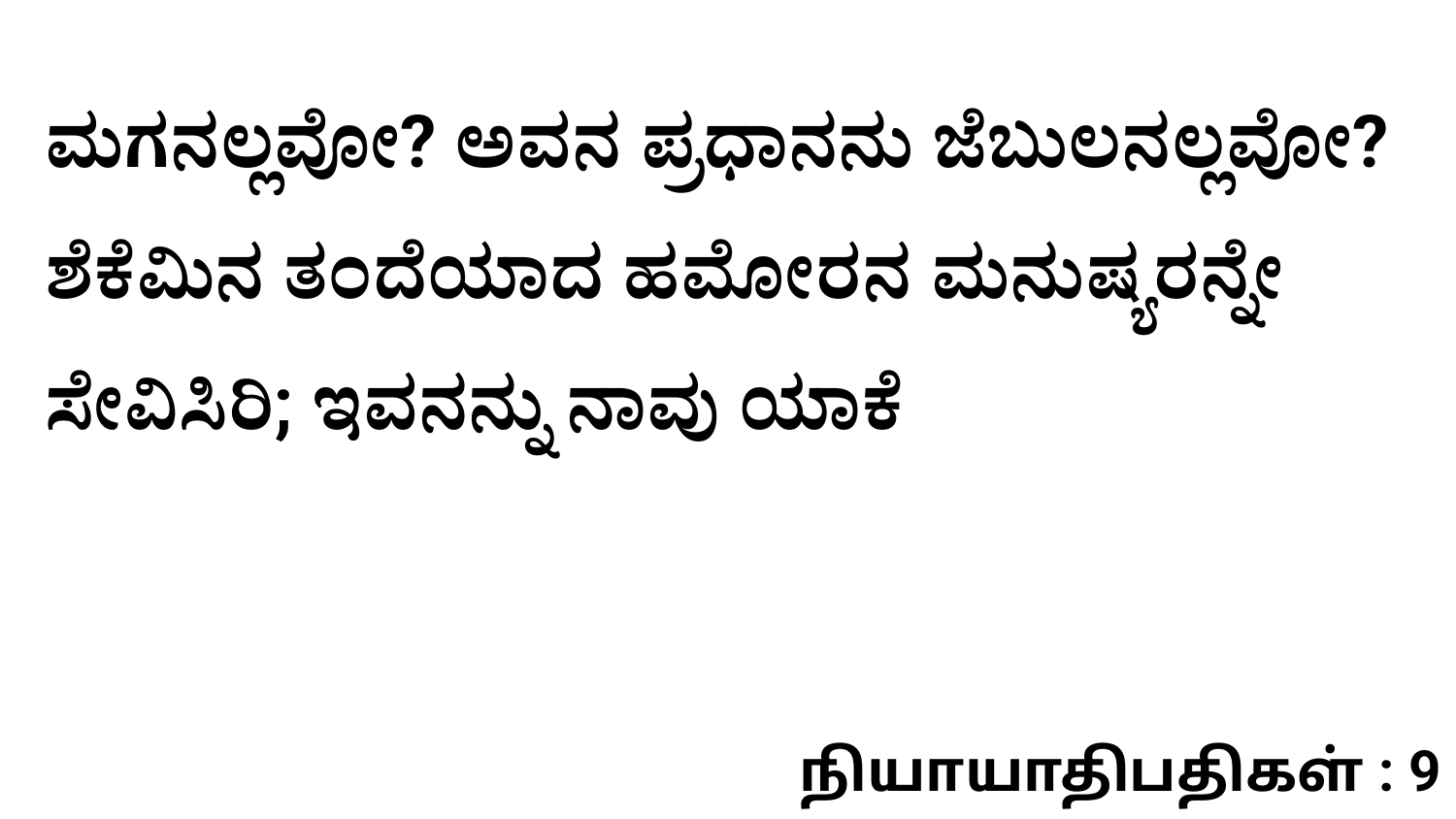

ಮಗನಲ್ಲವೋ? ಅವನ ಪ್ರಧಾನನು ಜೆಬುಲನಲ್ಲವೋ? ಶೆಕೆಮಿನ ತಂದೆಯಾದ ಹಮೋರನ ಮನುಷ್ಯರನ್ನೇ ಸೇವಿಸಿರಿ; ಇವನನ್ನು ನಾವು ಯಾಕೆ
நியாயாதிபதிகள் : 9